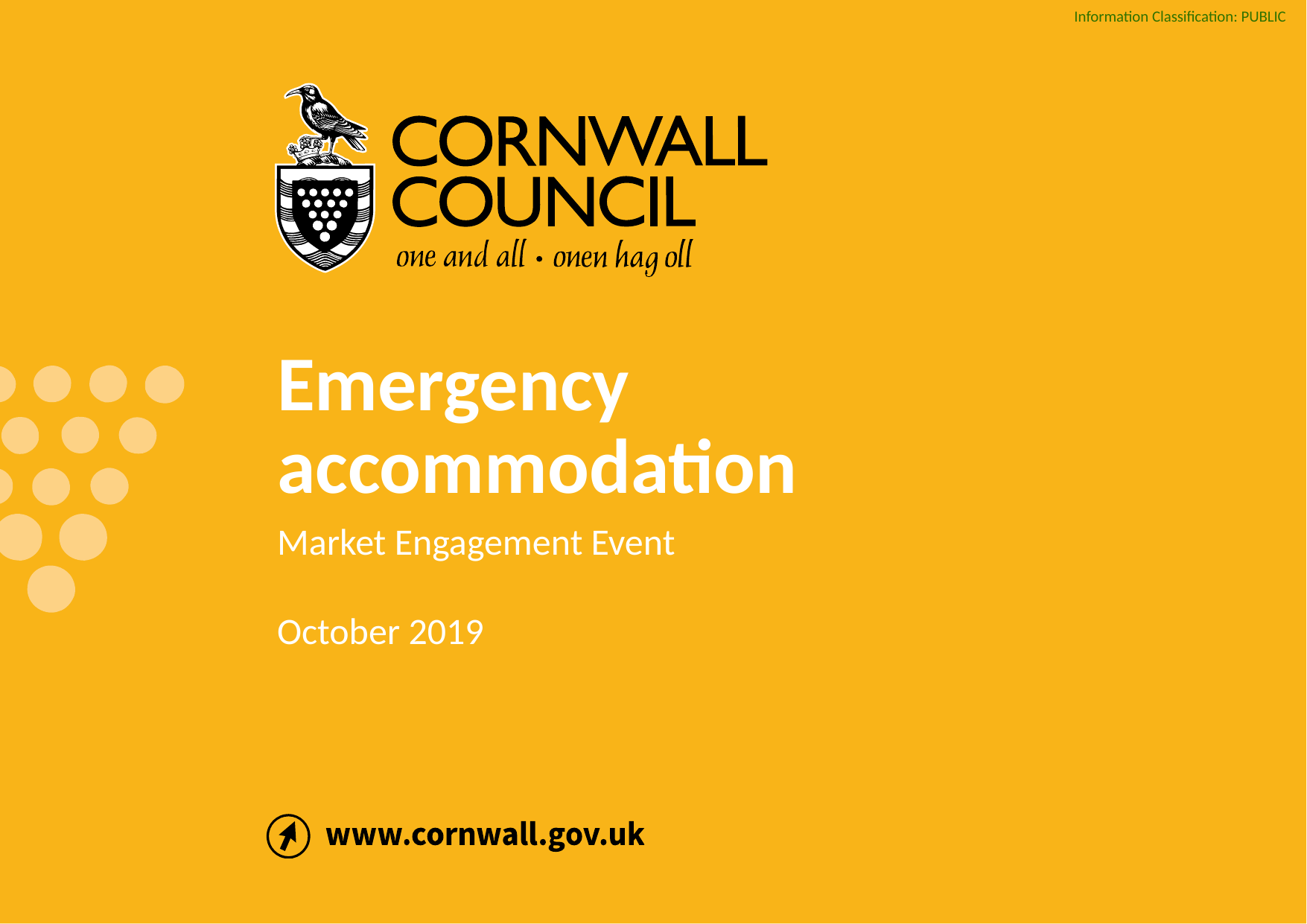

Emergency accommodation
Market Engagement Event

October 2019